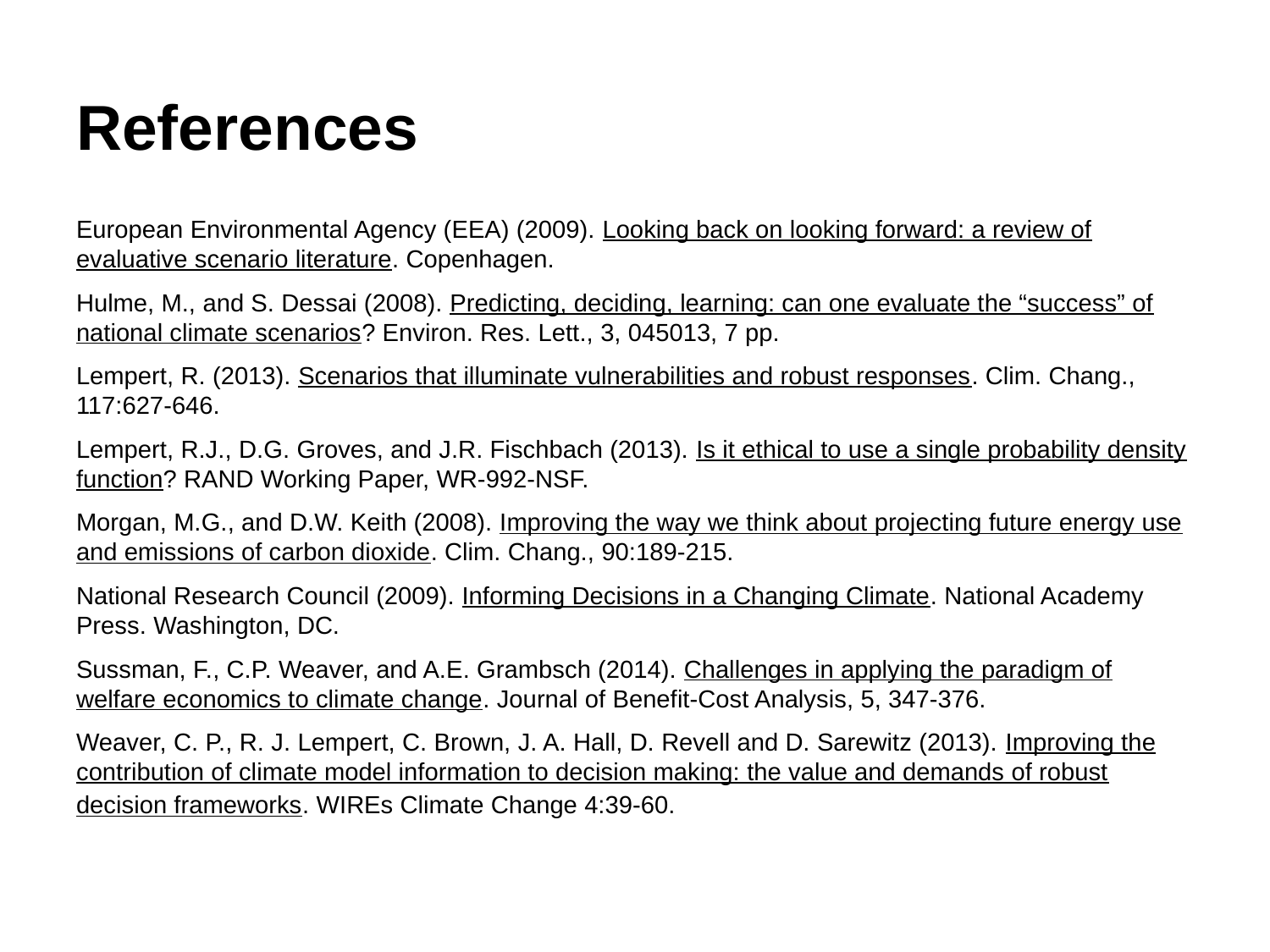

# References
European Environmental Agency (EEA) (2009). Looking back on looking forward: a review of evaluative scenario literature. Copenhagen.
Hulme, M., and S. Dessai (2008). Predicting, deciding, learning: can one evaluate the “success” of national climate scenarios? Environ. Res. Lett., 3, 045013, 7 pp.
Lempert, R. (2013). Scenarios that illuminate vulnerabilities and robust responses. Clim. Chang., 117:627-646.
Lempert, R.J., D.G. Groves, and J.R. Fischbach (2013). Is it ethical to use a single probability density function? RAND Working Paper, WR-992-NSF.
Morgan, M.G., and D.W. Keith (2008). Improving the way we think about projecting future energy use and emissions of carbon dioxide. Clim. Chang., 90:189-215.
National Research Council (2009). Informing Decisions in a Changing Climate. National Academy Press. Washington, DC.
Sussman, F., C.P. Weaver, and A.E. Grambsch (2014). Challenges in applying the paradigm of welfare economics to climate change. Journal of Benefit-Cost Analysis, 5, 347-376.
Weaver, C. P., R. J. Lempert, C. Brown, J. A. Hall, D. Revell and D. Sarewitz (2013). Improving the contribution of climate model information to decision making: the value and demands of robust decision frameworks. WIREs Climate Change 4:39-60.and demands of robust decision frameworks." WIREs Climate Change 4:39-60.